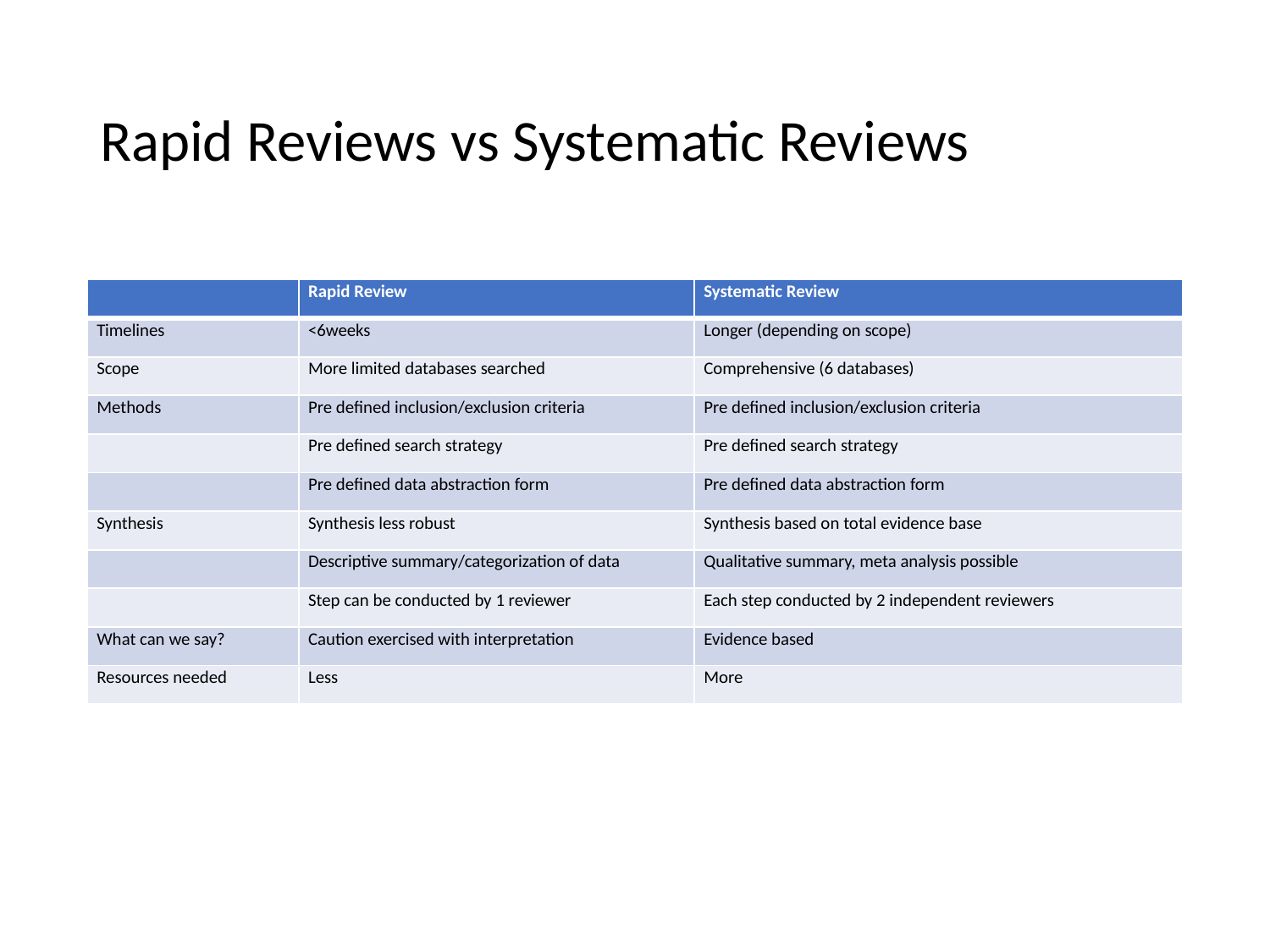

# Rapid Reviews vs Systematic Reviews
|  | Rapid Review | Systematic Review |
| --- | --- | --- |
| Timelines | <6weeks | Longer (depending on scope) |
| Scope | More limited databases searched | Comprehensive (6 databases) |
| Methods | Pre defined inclusion/exclusion criteria | Pre defined inclusion/exclusion criteria |
|  | Pre defined search strategy | Pre defined search strategy |
|  | Pre defined data abstraction form | Pre defined data abstraction form |
| Synthesis | Synthesis less robust | Synthesis based on total evidence base |
|  | Descriptive summary/categorization of data | Qualitative summary, meta analysis possible |
|  | Step can be conducted by 1 reviewer | Each step conducted by 2 independent reviewers |
| What can we say? | Caution exercised with interpretation | Evidence based |
| Resources needed | Less | More |